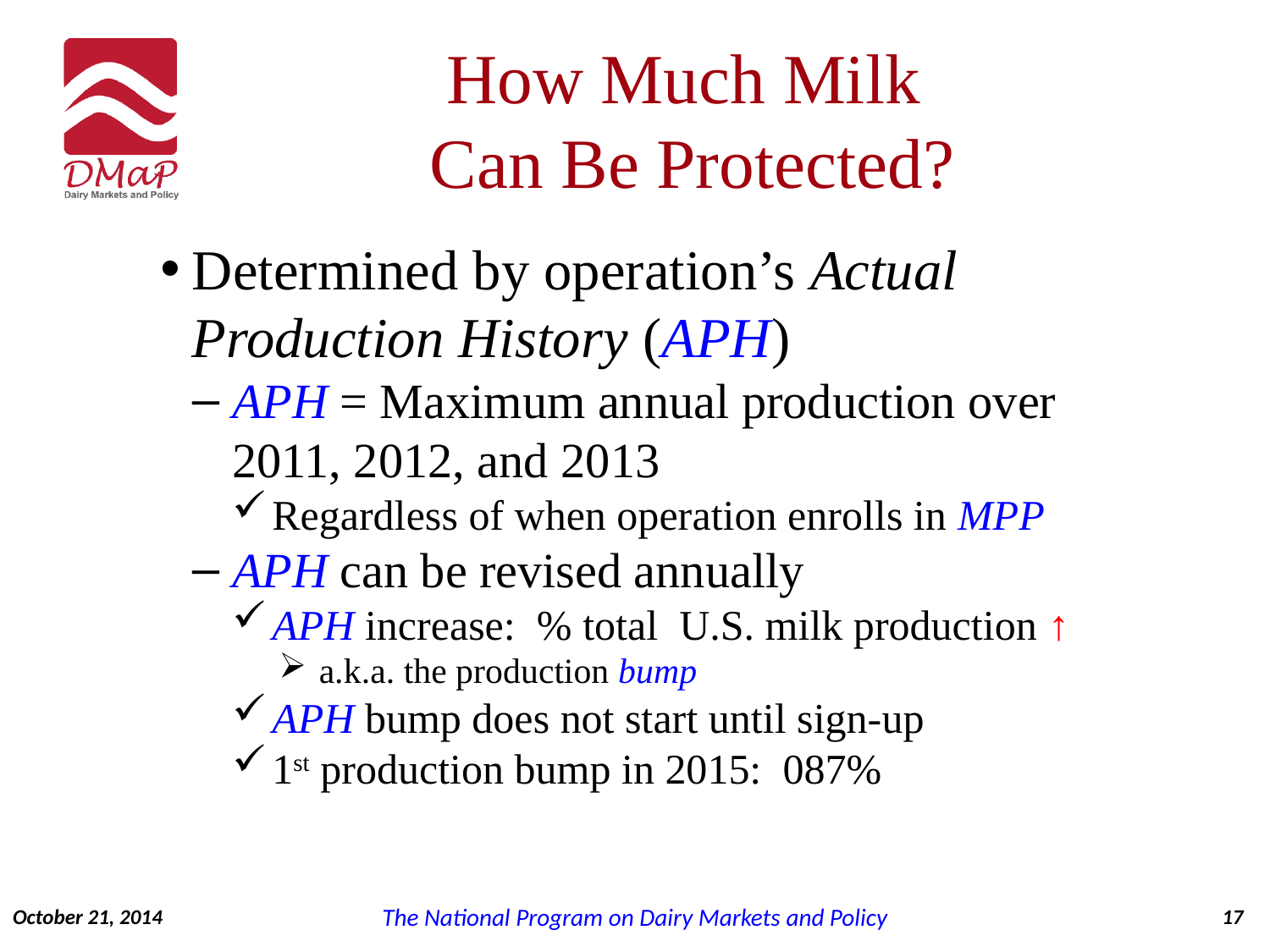

# How Much Milk Can Be Protected?
Determined by operation’s Actual Production History (APH)
APH = Maximum annual production over 2011, 2012, and 2013
Regardless of when operation enrolls in MPP
APH can be revised annually
APH increase:  % total  U.S. milk production ↑
a.k.a. the production bump
APH bump does not start until sign-up
1st production bump in 2015:  087%

October 21, 2014
17
The National Program on Dairy Markets and Policy